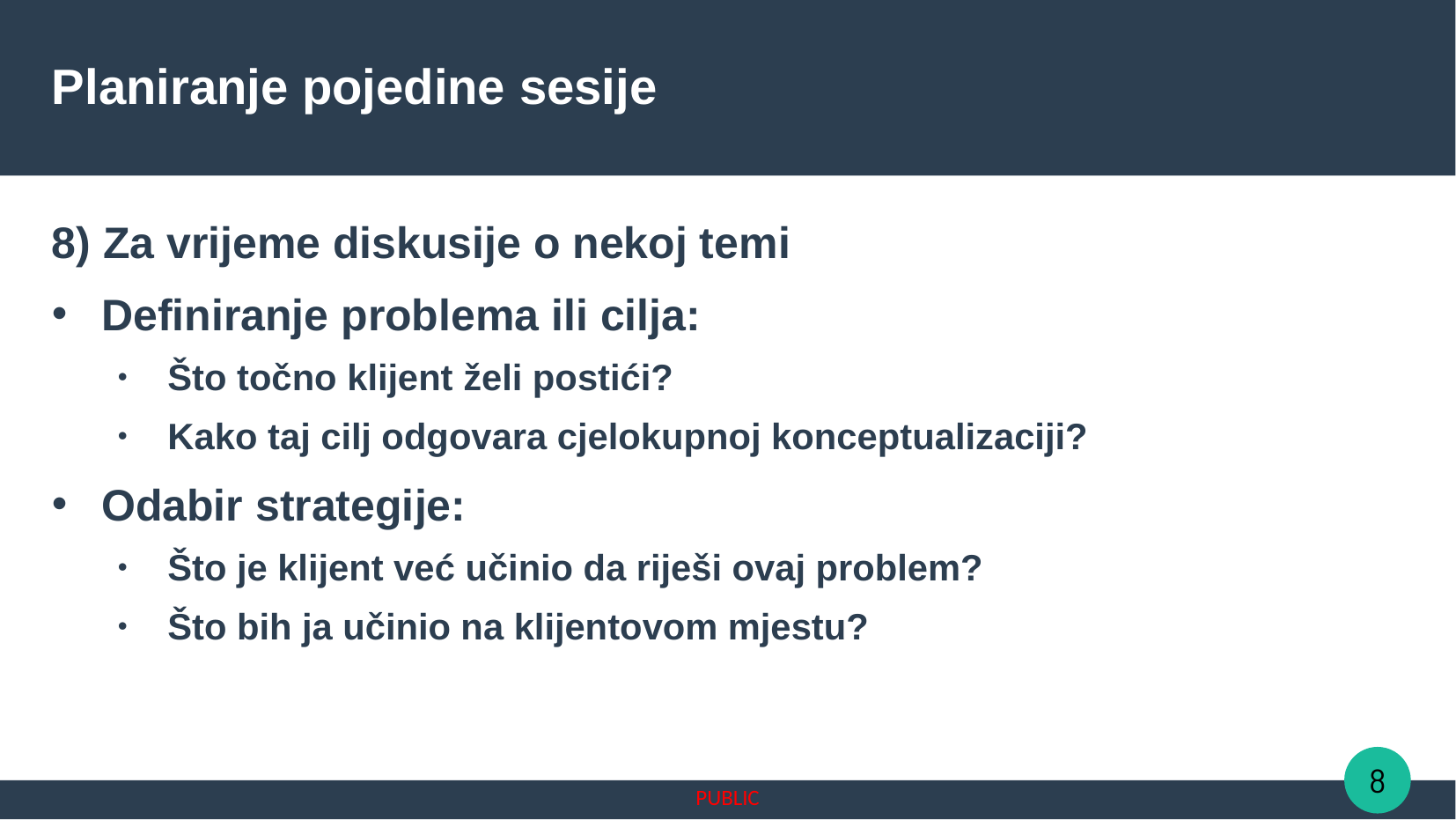

8) Za vrijeme diskusije o nekoj temi
Definiranje problema ili cilja:
Što točno klijent želi postići?
Kako taj cilj odgovara cjelokupnoj konceptualizaciji?
Odabir strategije:
Što je klijent već učinio da riješi ovaj problem?
Što bih ja učinio na klijentovom mjestu?
Planiranje pojedine sesije